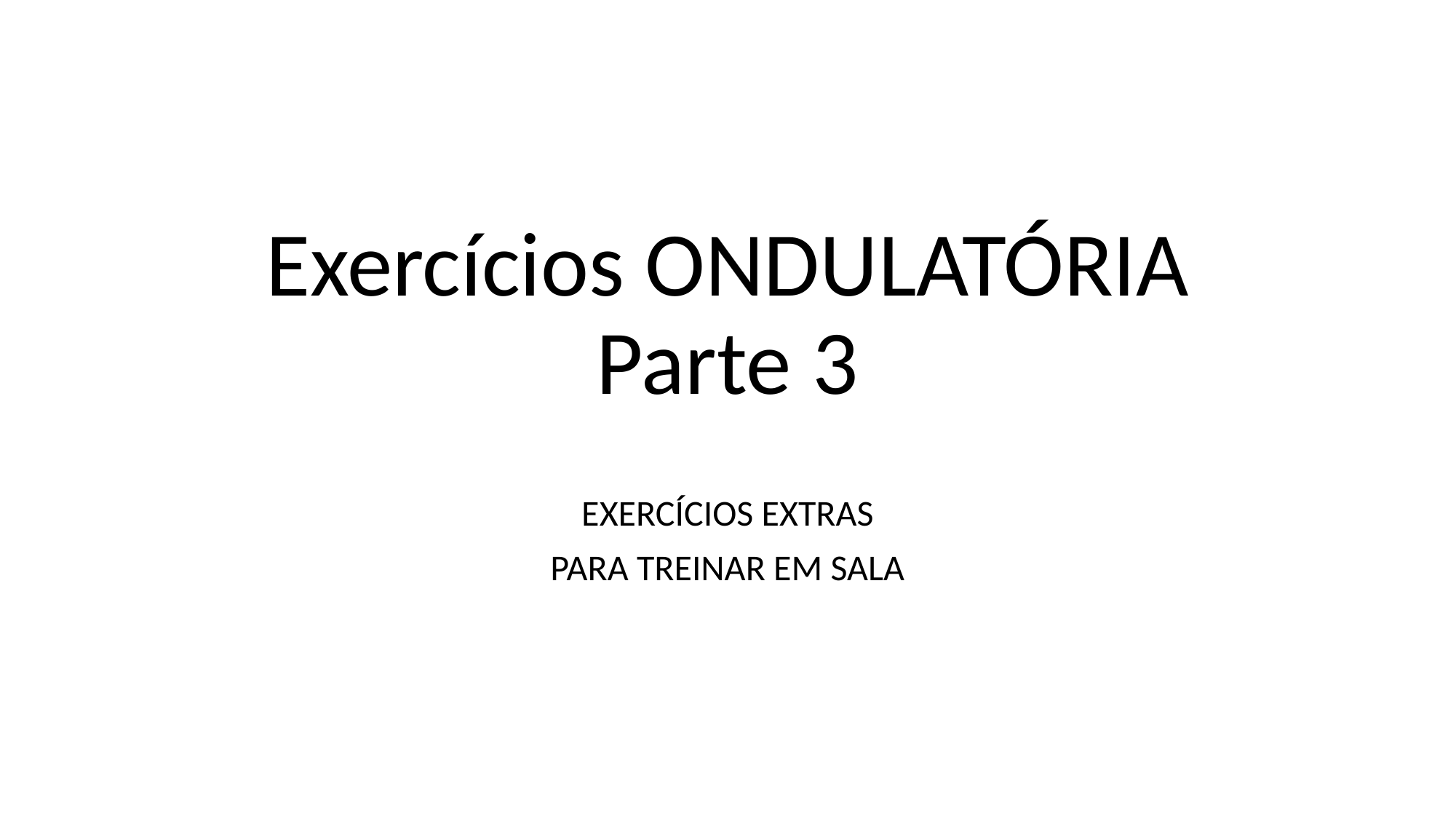

# Exercícios ONDULATÓRIA Parte 3

EXERCÍCIOS EXTRAS
PARA TREINAR EM SALA